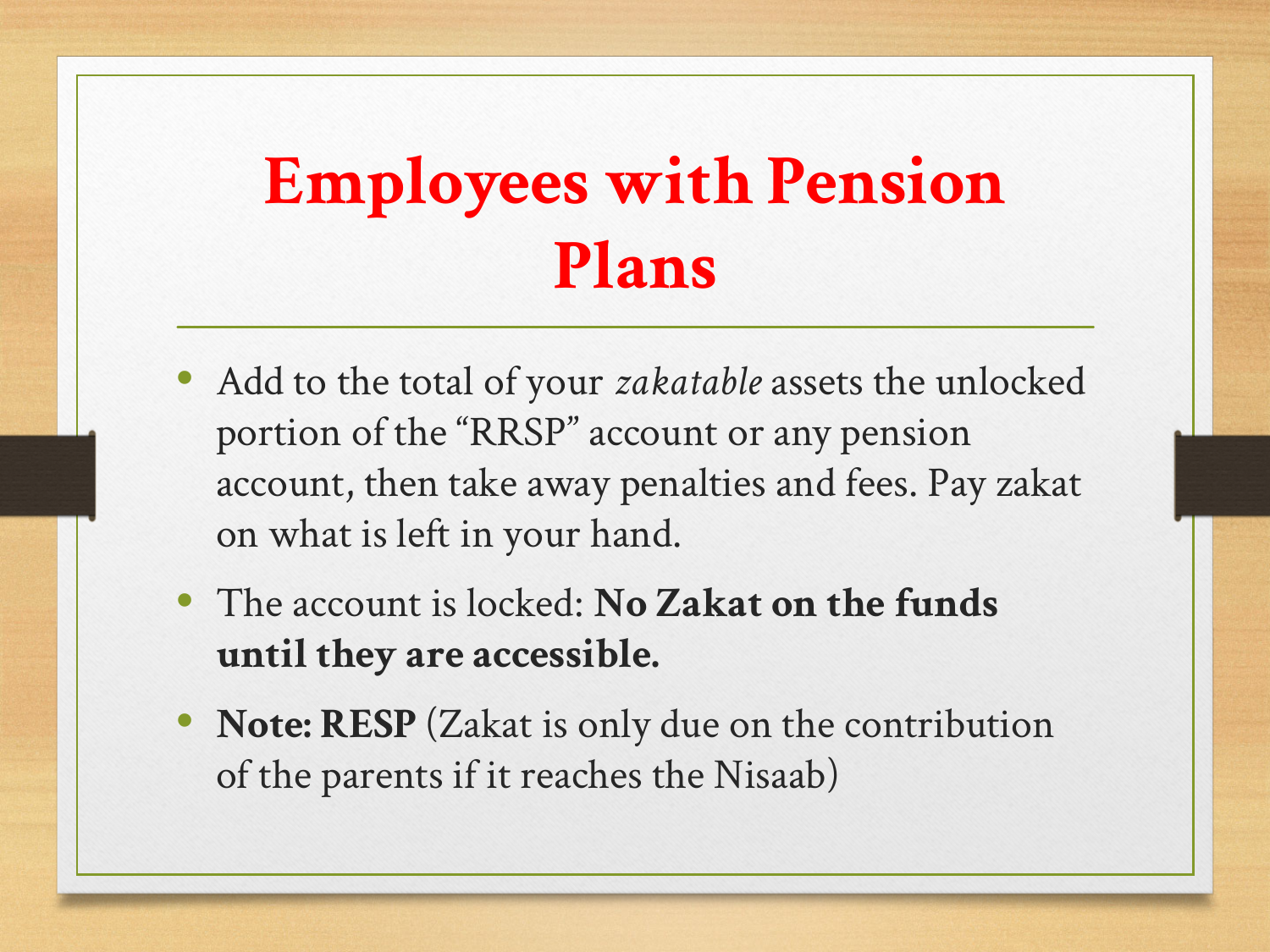

# Employees with Pension Plans
Add to the total of your zakatable assets the unlocked portion of the “RRSP” account or any pension account, then take away penalties and fees. Pay zakat on what is left in your hand.
The account is locked: No Zakat on the funds until they are accessible.
Note: RESP (Zakat is only due on the contribution of the parents if it reaches the Nisaab)